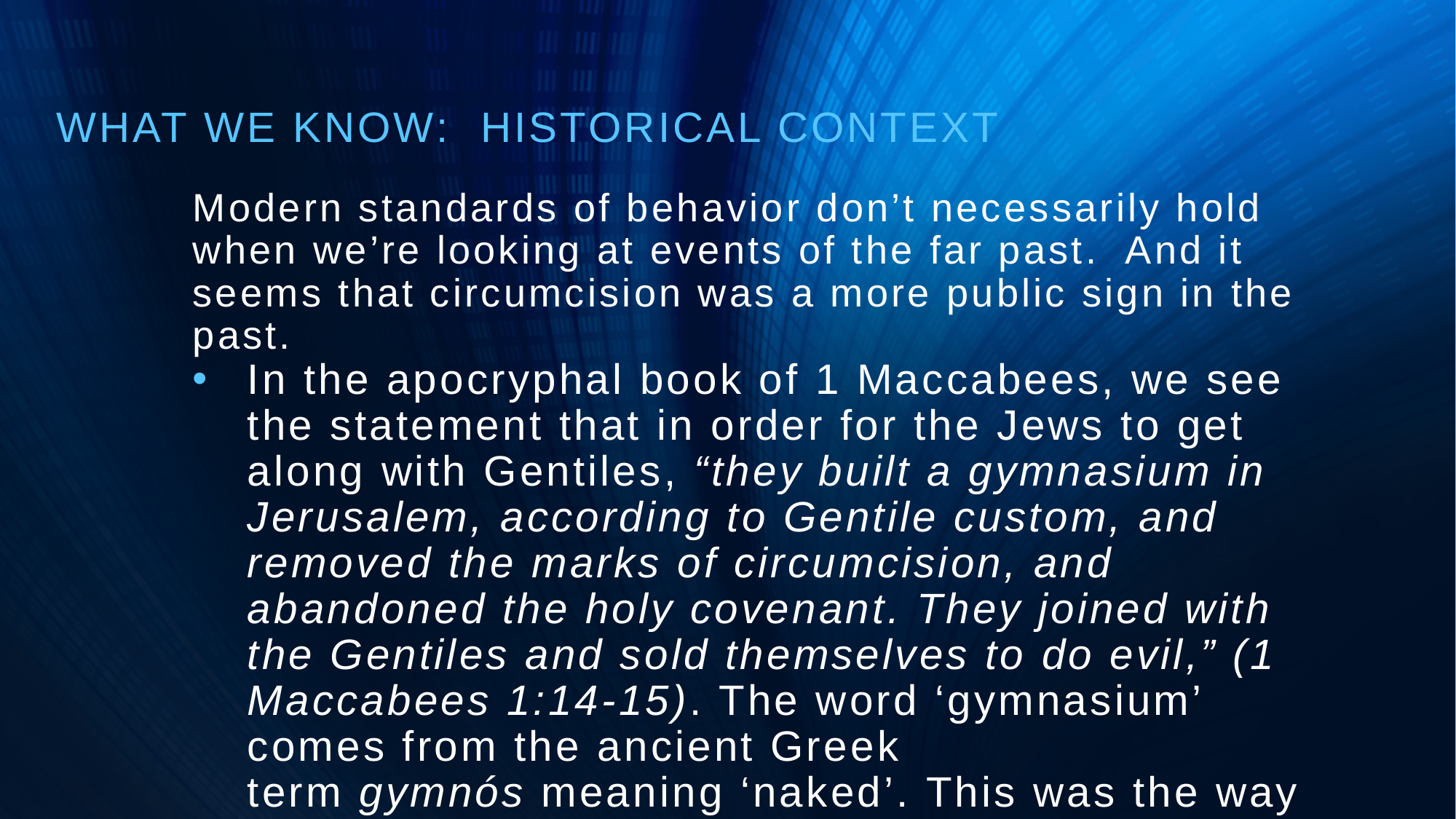

What we know:  Historical Context
Modern standards of behavior don’t necessarily hold when we’re looking at events of the far past.  And it seems that circumcision was a more public sign in the past.
In the apocryphal book of 1 Maccabees, we see the statement that in order for the Jews to get along with Gentiles, “they built a gymnasium in Jerusalem, according to Gentile custom, and removed the marks of circumcision, and abandoned the holy covenant. They joined with the Gentiles and sold themselves to do evil,” (1 Maccabees 1:14-15). The word ‘gymnasium’ comes from the ancient Greek term gymnós meaning ‘naked’. This was the way men trained for sport.